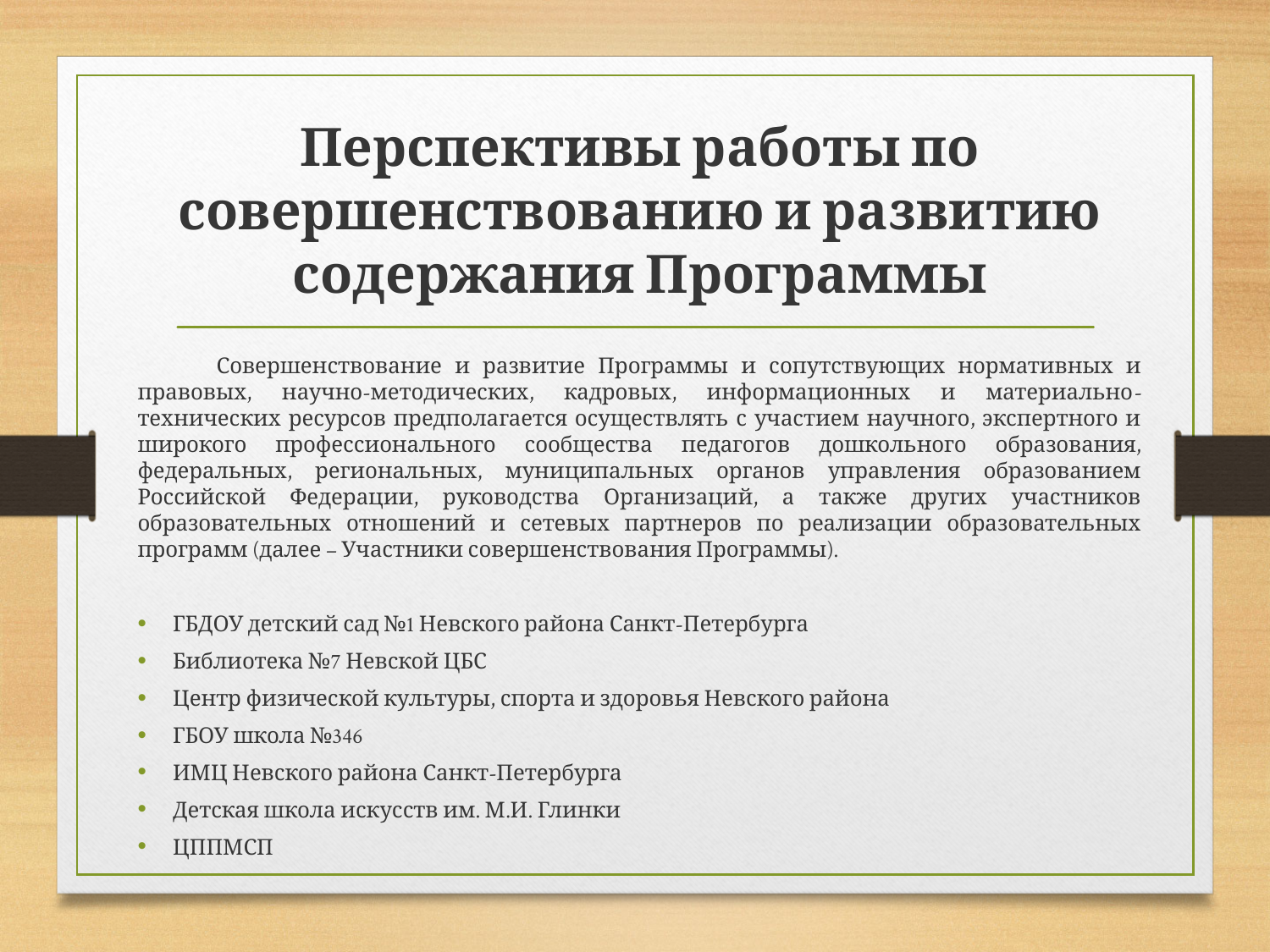

# Перспективы работы по совершенствованию и развитию содержания Программы
	Совершенствование и развитие Программы и сопутствующих нормативных и правовых, научно-­методических, кадровых, информационных и материально­-технических ресурсов предполагается осуществлять с участием научного, экспертного и широкого профессионального сообщества педагогов дошкольного образования, федеральных, региональных, муниципальных органов управления образованием Российской Федерации, руководства Организаций, а также других участников образовательных отношений и сетевых партнеров по реализации образовательных программ (далее – Участники совершенствования Программы).

ГБДОУ детский сад №1 Невского района Санкт-Петербурга
Библиотека №7 Невской ЦБС
Центр физической культуры, спорта и здоровья Невского района
ГБОУ школа №346
ИМЦ Невского района Санкт-Петербурга
Детская школа искусств им. М.И. Глинки
ЦППМСП